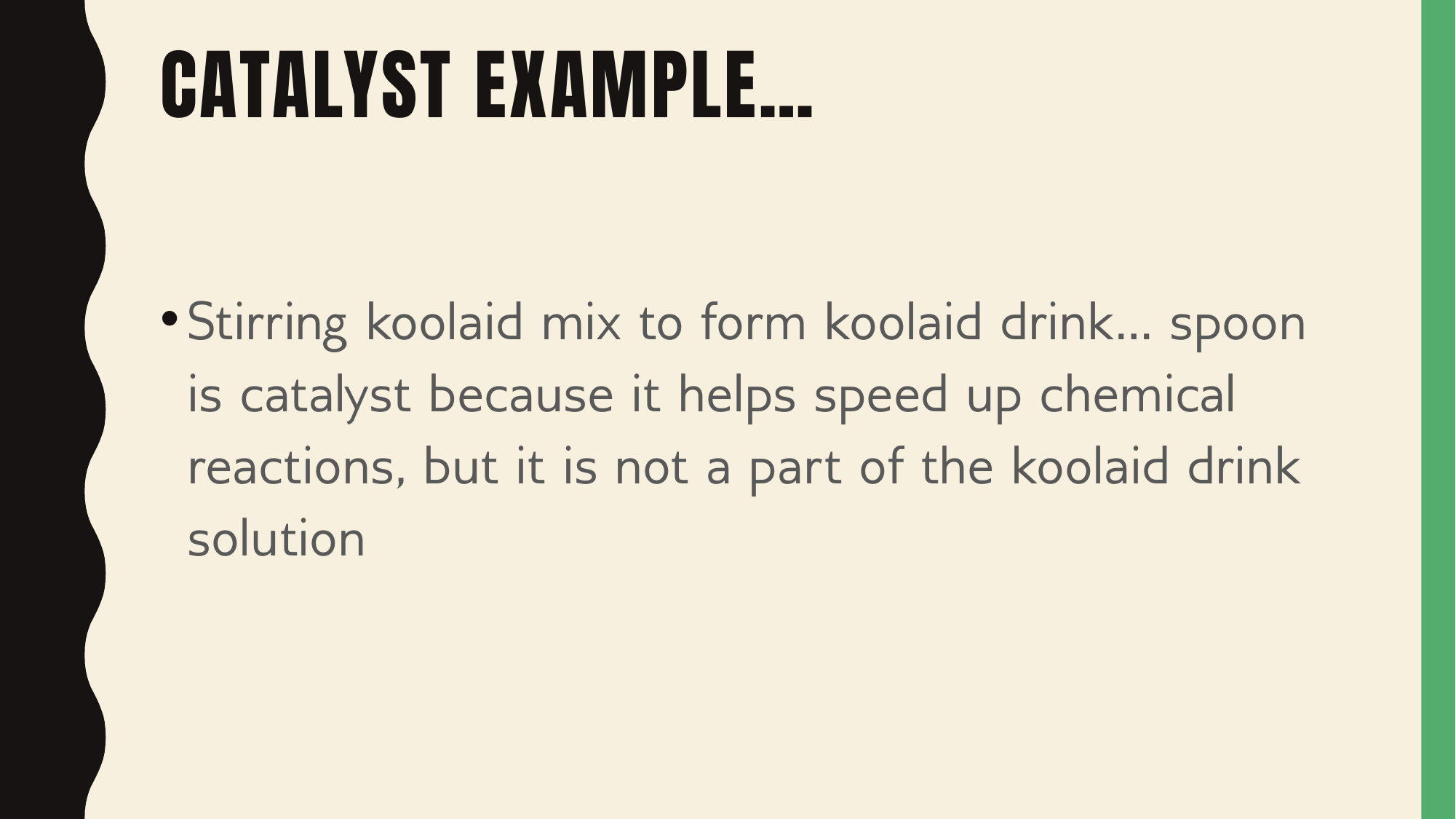

# catalyst example…
Stirring koolaid mix to form koolaid drink… spoon is catalyst because it helps speed up chemical reactions, but it is not a part of the koolaid drink solution